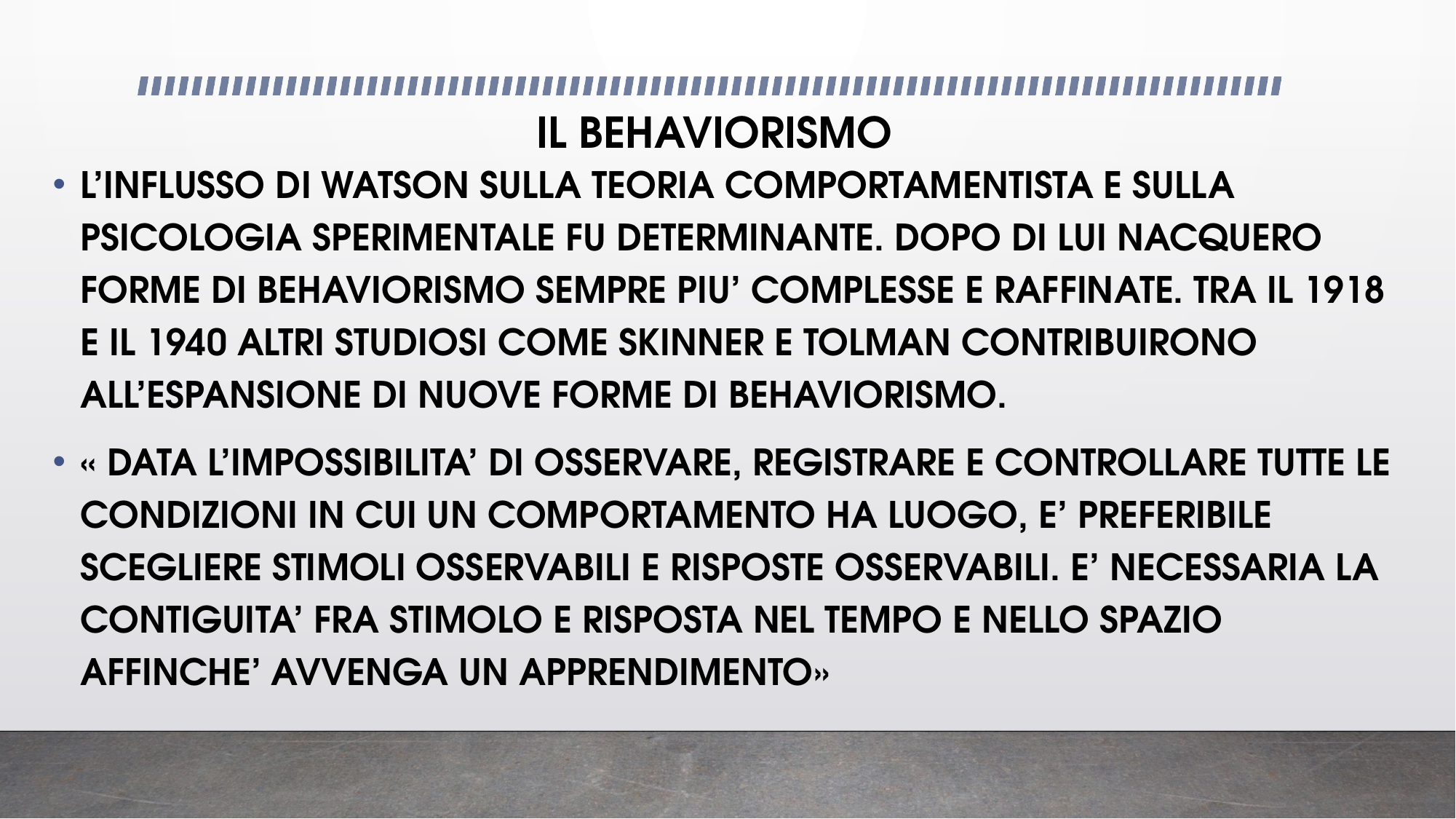

# IL BEHAVIORISMO
L’INFLUSSO DI WATSON SULLA TEORIA COMPORTAMENTISTA E SULLA PSICOLOGIA SPERIMENTALE FU DETERMINANTE. DOPO DI LUI NACQUERO FORME DI BEHAVIORISMO SEMPRE PIU’ COMPLESSE E RAFFINATE. TRA IL 1918 E IL 1940 ALTRI STUDIOSI COME SKINNER E TOLMAN CONTRIBUIRONO ALL’ESPANSIONE DI NUOVE FORME DI BEHAVIORISMO.
« DATA L’IMPOSSIBILITA’ DI OSSERVARE, REGISTRARE E CONTROLLARE TUTTE LE CONDIZIONI IN CUI UN COMPORTAMENTO HA LUOGO, E’ PREFERIBILE SCEGLIERE STIMOLI OSSERVABILI E RISPOSTE OSSERVABILI. E’ NECESSARIA LA CONTIGUITA’ FRA STIMOLO E RISPOSTA NEL TEMPO E NELLO SPAZIO AFFINCHE’ AVVENGA UN APPRENDIMENTO»